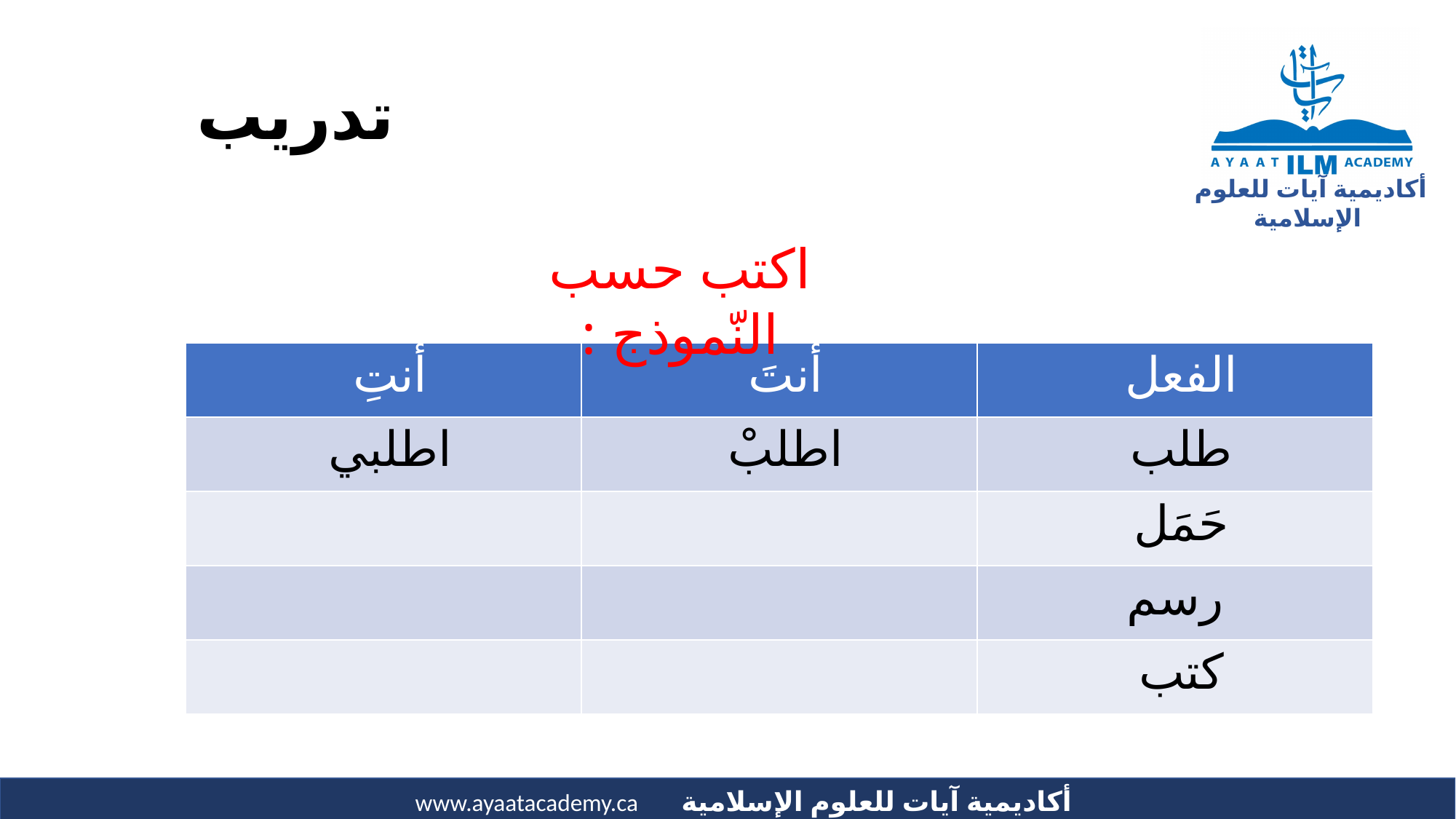

# تدريب
اكتب حسب النّموذج :
| أنتِ | أنتَ | الفعل |
| --- | --- | --- |
| اطلبي | اطلبْ | طلب |
|  |  | حَمَل |
|  |  | رسم |
|  |  | كتب |